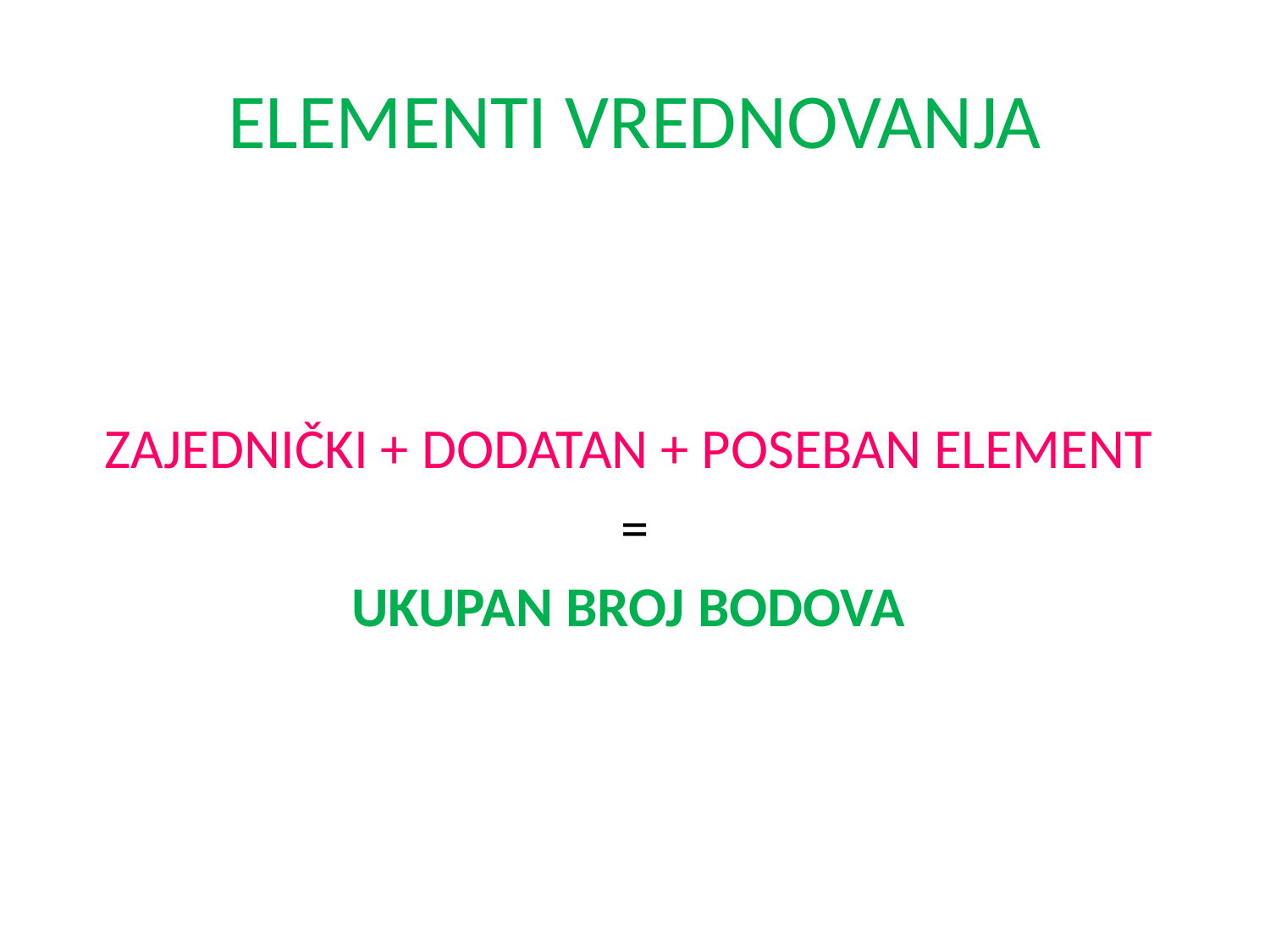

# ELEMENTI VREDNOVANJA
ZAJEDNIČKI + DODATAN + POSEBAN ELEMENT
=
UKUPAN BROJ BODOVA